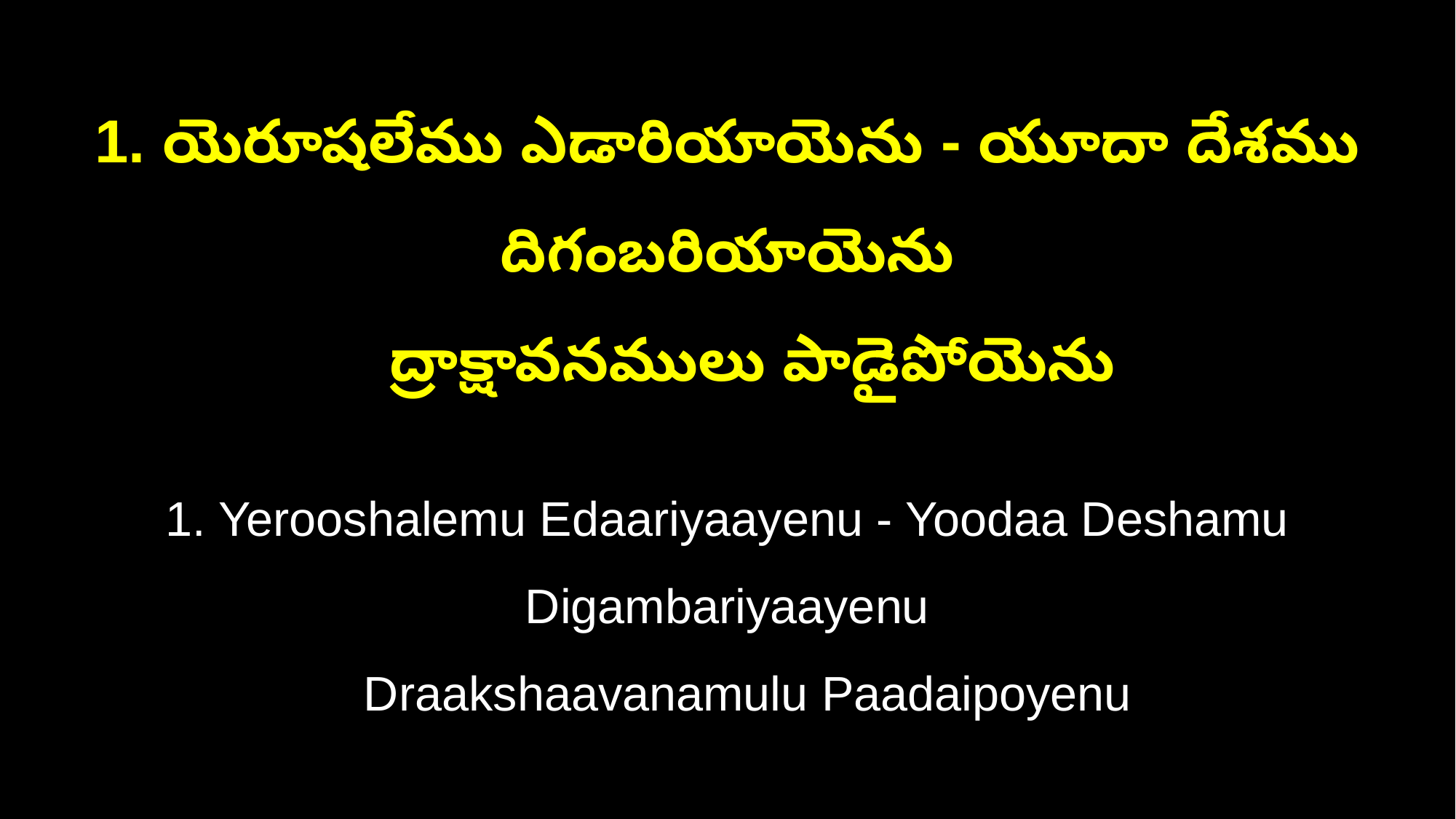

1. యెరూషలేము ఎడారియాయెను - యూదా దేశము దిగంబరియాయెను
   ద్రాక్షావనములు పాడైపోయెను
1. Yerooshalemu Edaariyaayenu - Yoodaa Deshamu Digambariyaayenu
   Draakshaavanamulu Paadaipoyenu